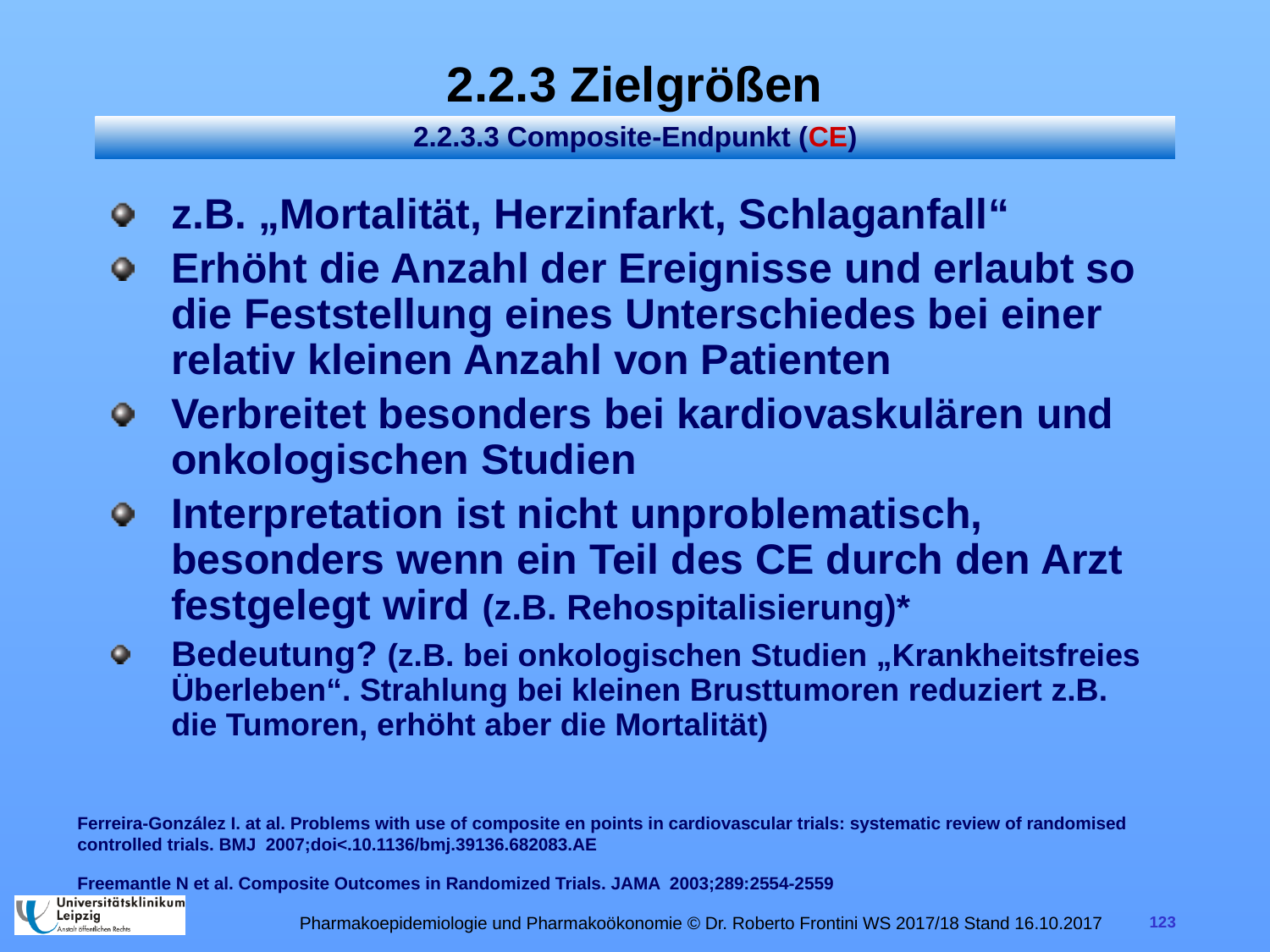

# 2.2.3 Zielgrößen
2.2.3.3 Composite-Endpunkt (CE)
z.B. „Mortalität, Herzinfarkt, Schlaganfall“
Erhöht die Anzahl der Ereignisse und erlaubt so die Feststellung eines Unterschiedes bei einer relativ kleinen Anzahl von Patienten
Verbreitet besonders bei kardiovaskulären und onkologischen Studien
Interpretation ist nicht unproblematisch, besonders wenn ein Teil des CE durch den Arzt festgelegt wird (z.B. Rehospitalisierung)*
Bedeutung? (z.B. bei onkologischen Studien „Krankheitsfreies Überleben“. Strahlung bei kleinen Brusttumoren reduziert z.B. die Tumoren, erhöht aber die Mortalität)

Ferreira-González I. at al. Problems with use of composite en points in cardiovascular trials: systematic review of randomised controlled trials. BMJ  2007;doi<.10.1136/bmj.39136.682083.AE
Freemantle N et al. Composite Outcomes in Randomized Trials. JAMA  2003;289:2554-2559
Pharmakoepidemiologie und Pharmakoökonomie © Dr. Roberto Frontini WS 2017/18 Stand 16.10.2017
123